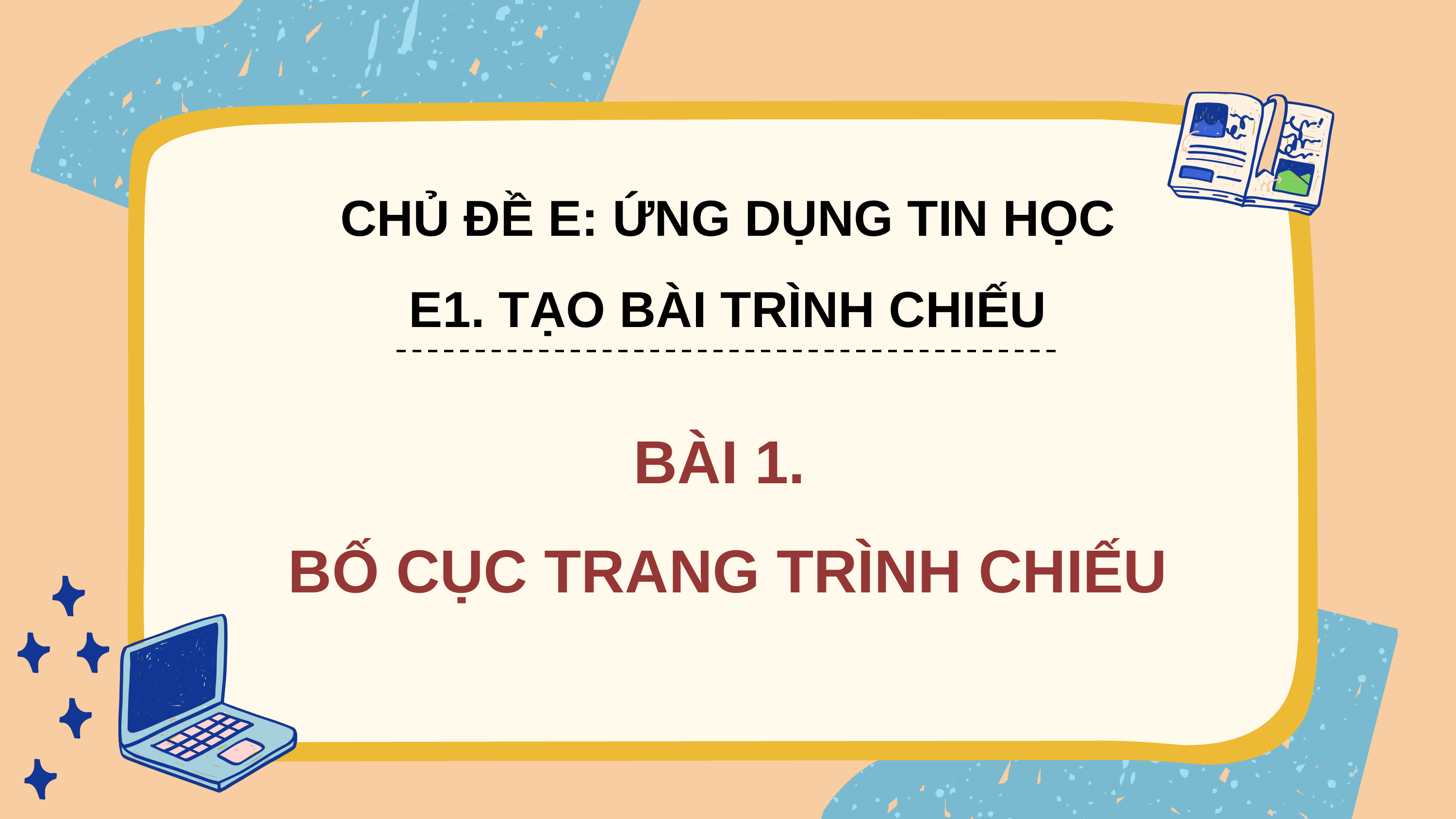

CHỦ ĐỀ E: ỨNG DỤNG TIN HỌC
E1. TẠO BÀI TRÌNH CHIẾU
BÀI 1.
BỐ CỤC TRANG TRÌNH CHIẾU